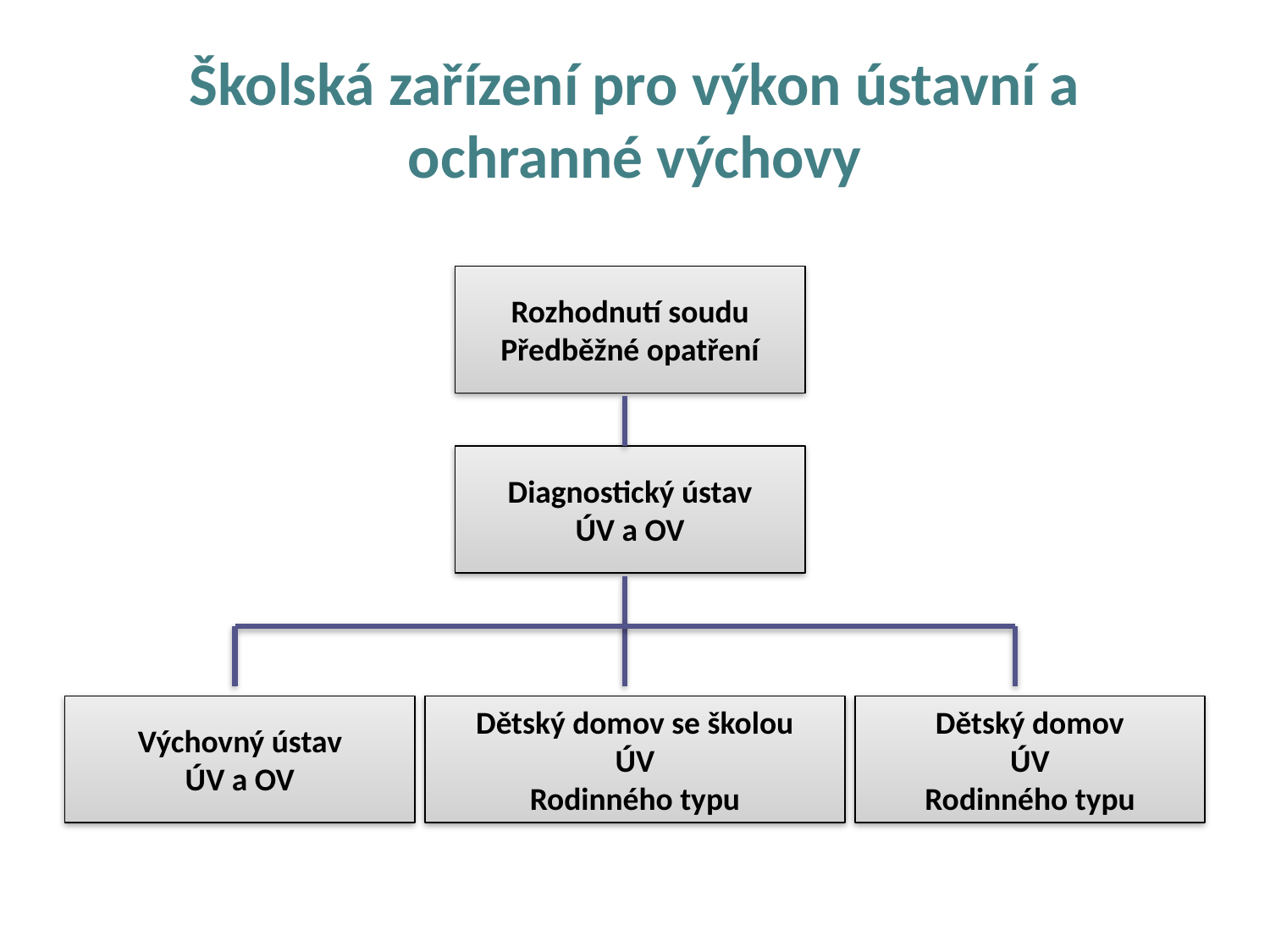

# Školská zařízení pro výkon ústavní a ochranné výchovy
Rozhodnutí soudu
Předběžné opatření
Diagnostický ústav
ÚV a OV
Výchovný ústav
ÚV a OV
Dětský domov se školou
ÚV
Rodinného typu
Dětský domov
ÚV
Rodinného typu